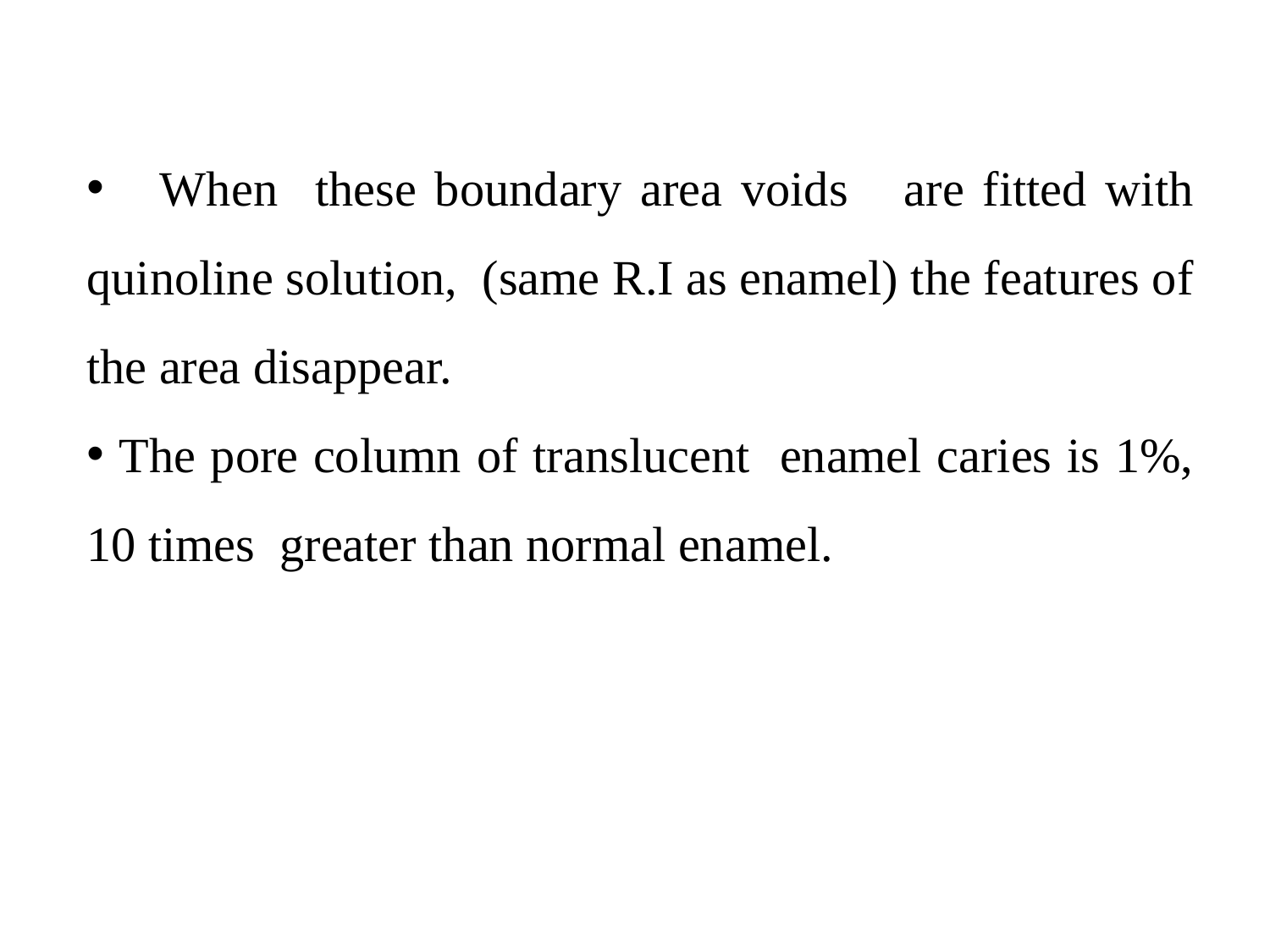

When  these boundary area voids   are fitted with quinoline solution,  (same R.I as enamel) the features of the area disappear.
 The pore column of translucent  enamel caries is 1%, 10 times  greater than normal enamel.